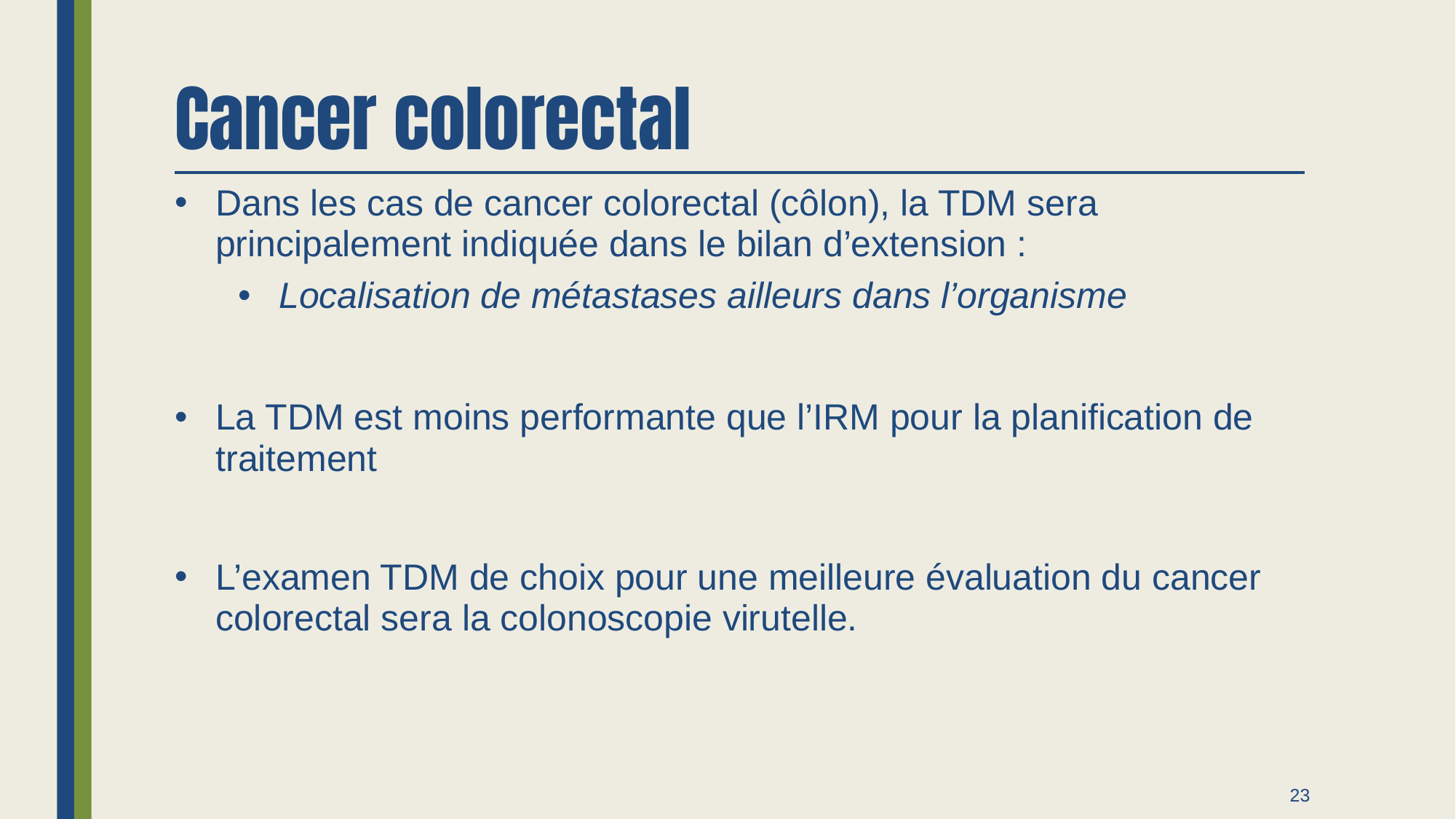

# Cancer colorectal
Dans les cas de cancer colorectal (côlon), la TDM sera principalement indiquée dans le bilan d’extension :
Localisation de métastases ailleurs dans l’organisme

La TDM est moins performante que l’IRM pour la planification de traitement

L’examen TDM de choix pour une meilleure évaluation du cancer colorectal sera la colonoscopie virutelle.
23